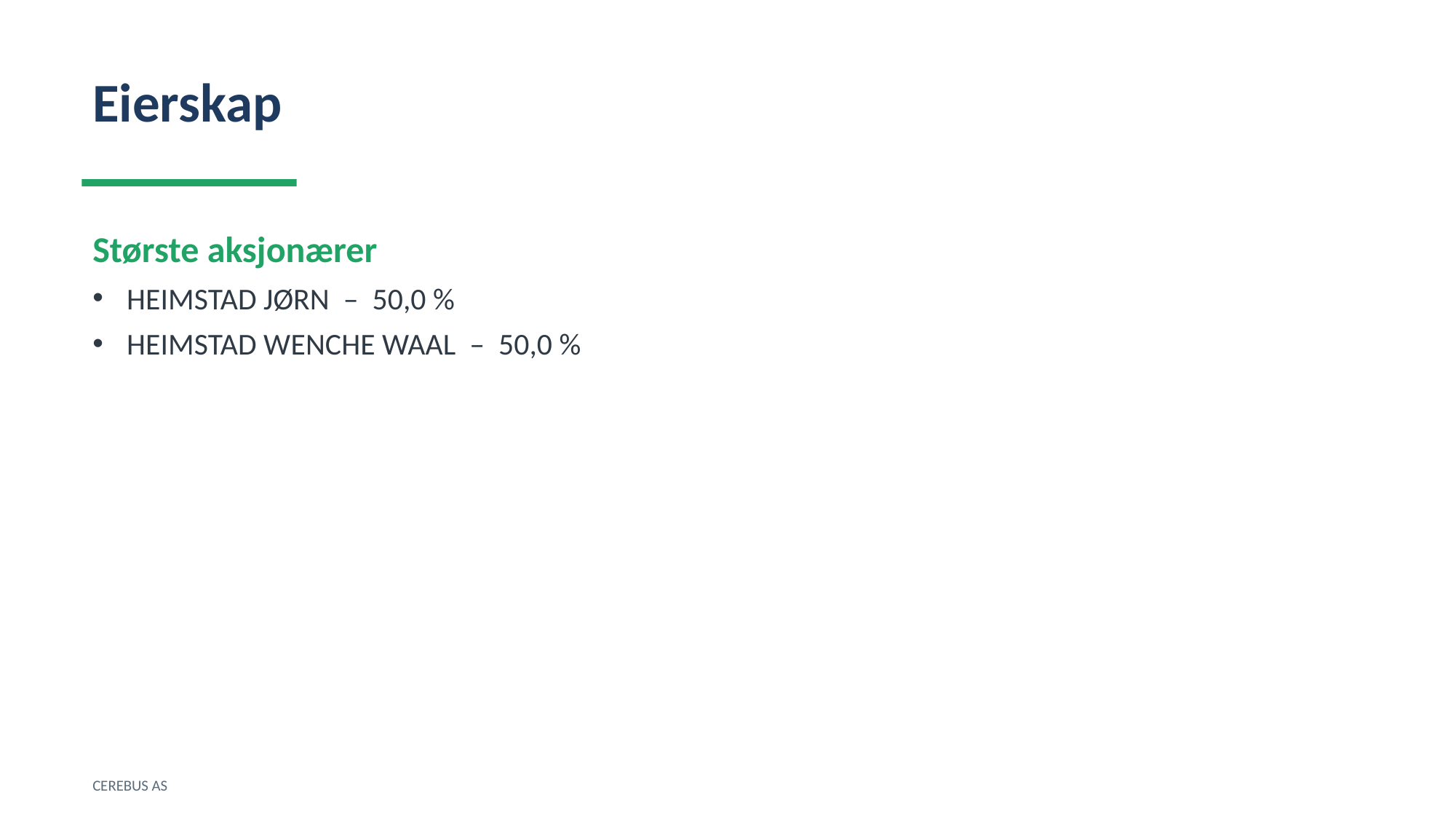

Eierskap

Største aksjonærer
HEIMSTAD JØRN  –  50,0 %
HEIMSTAD WENCHE WAAL  –  50,0 %
CEREBUS AS